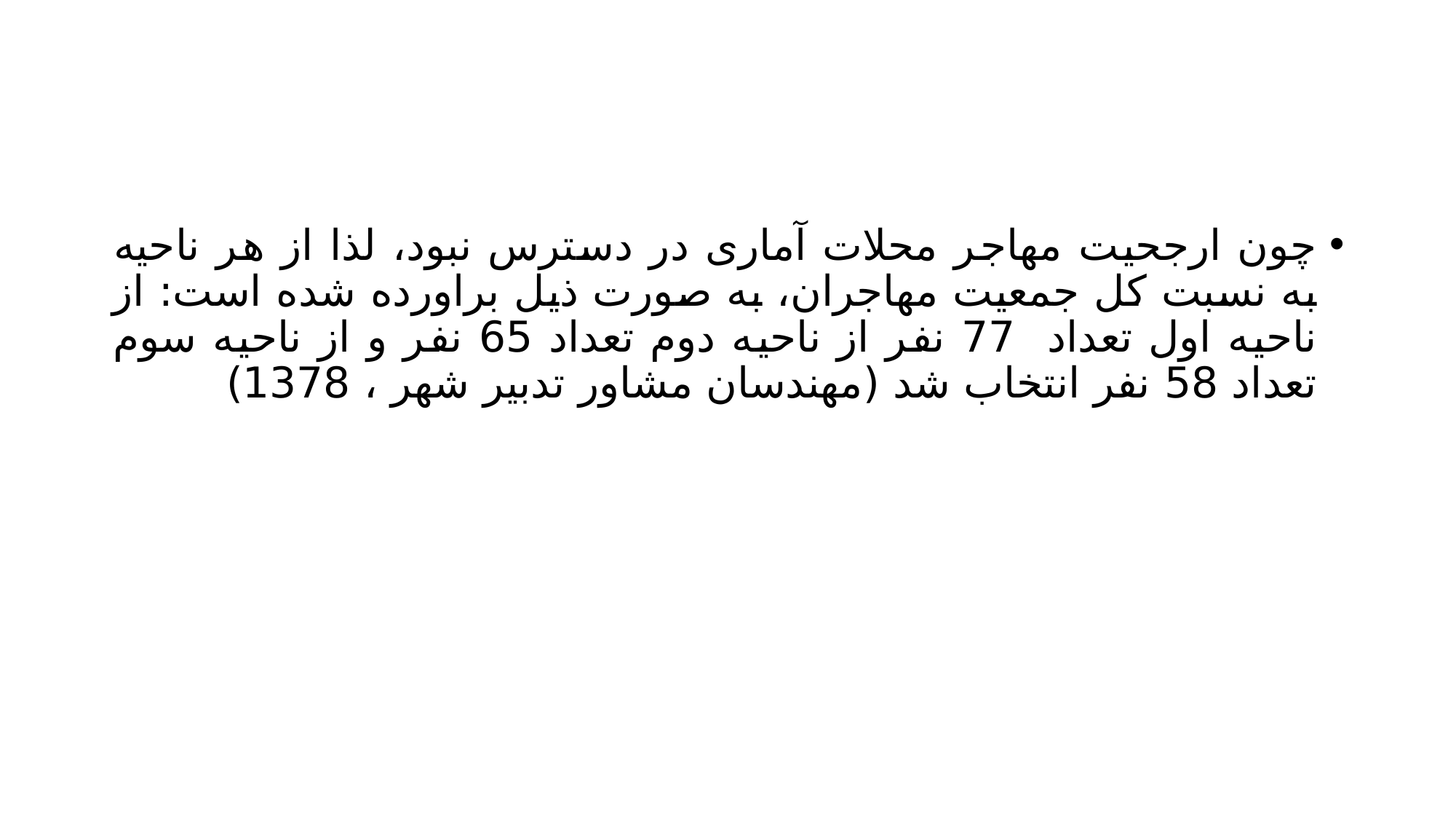

#
چون ارجحیت مهاجر محلات آماری در دسترس نبود، لذا از هر ناحیه به نسبت کل جمعیت مهاجران، به صورت ذیل براورده شده است: از ناحیه اول تعداد  77 نفر از ناحیه دوم تعداد 65 نفر و از ناحیه سوم تعداد 58 نفر انتخاب شد (مهندسان مشاور تدبیر شهر ، 1378)